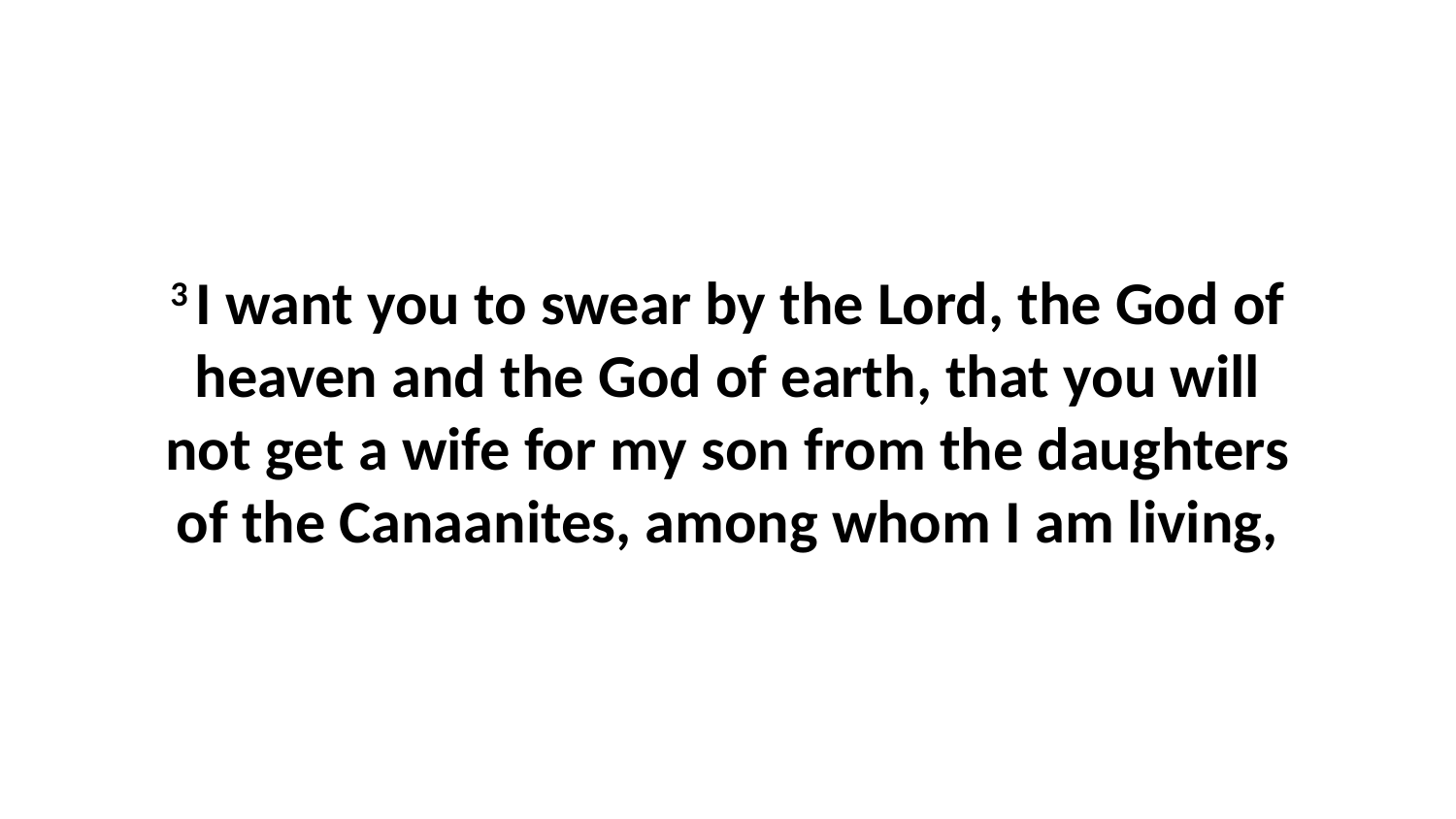

3 I want you to swear by the Lord, the God of heaven and the God of earth, that you will not get a wife for my son from the daughters of the Canaanites, among whom I am living,